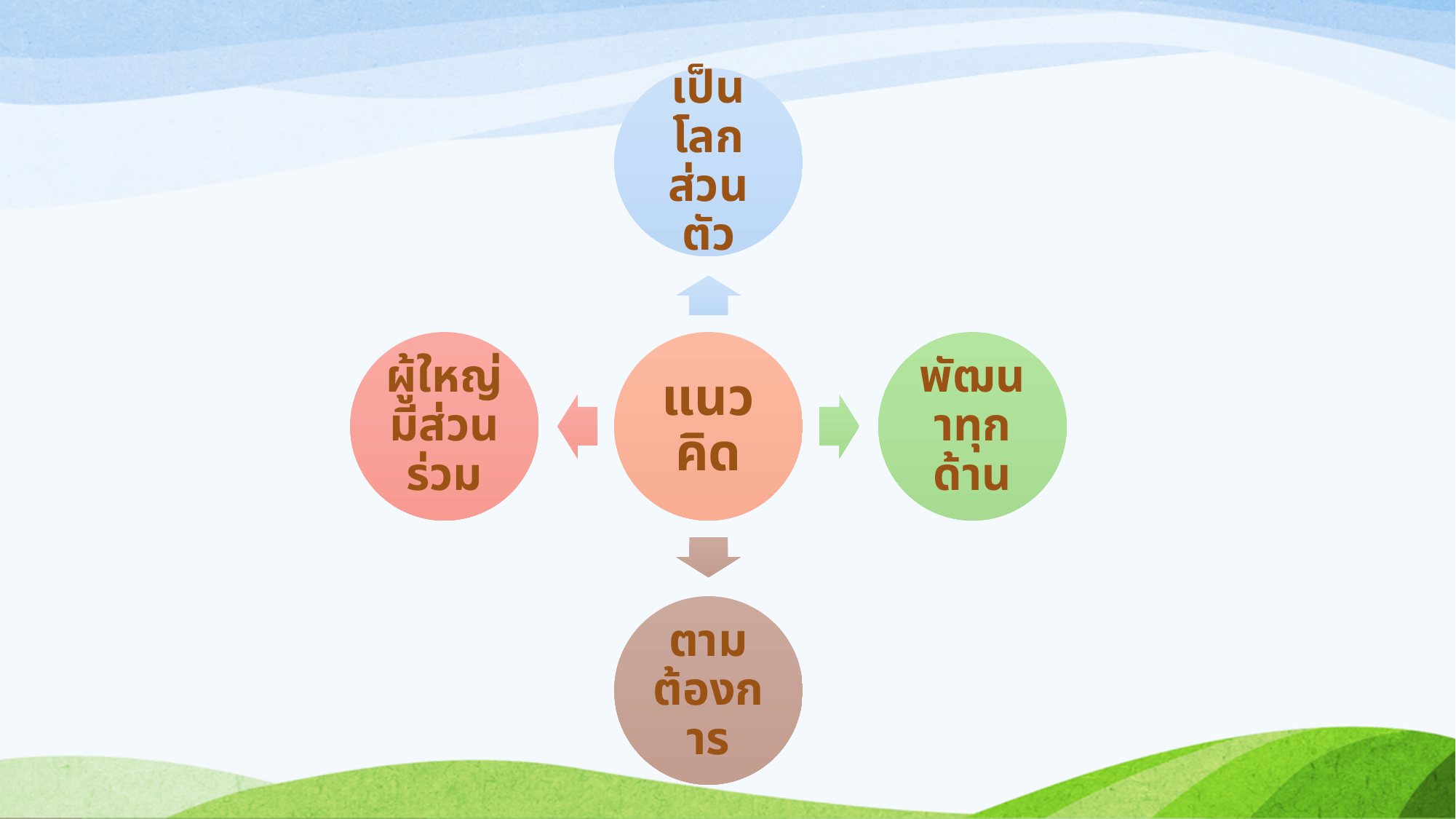

แนวคิด

เป็นโลกส่วนตัว

พัฒนาทุกด้าน

ตามต้องการ

ผู้ใหญ่มีส่วนร่วม